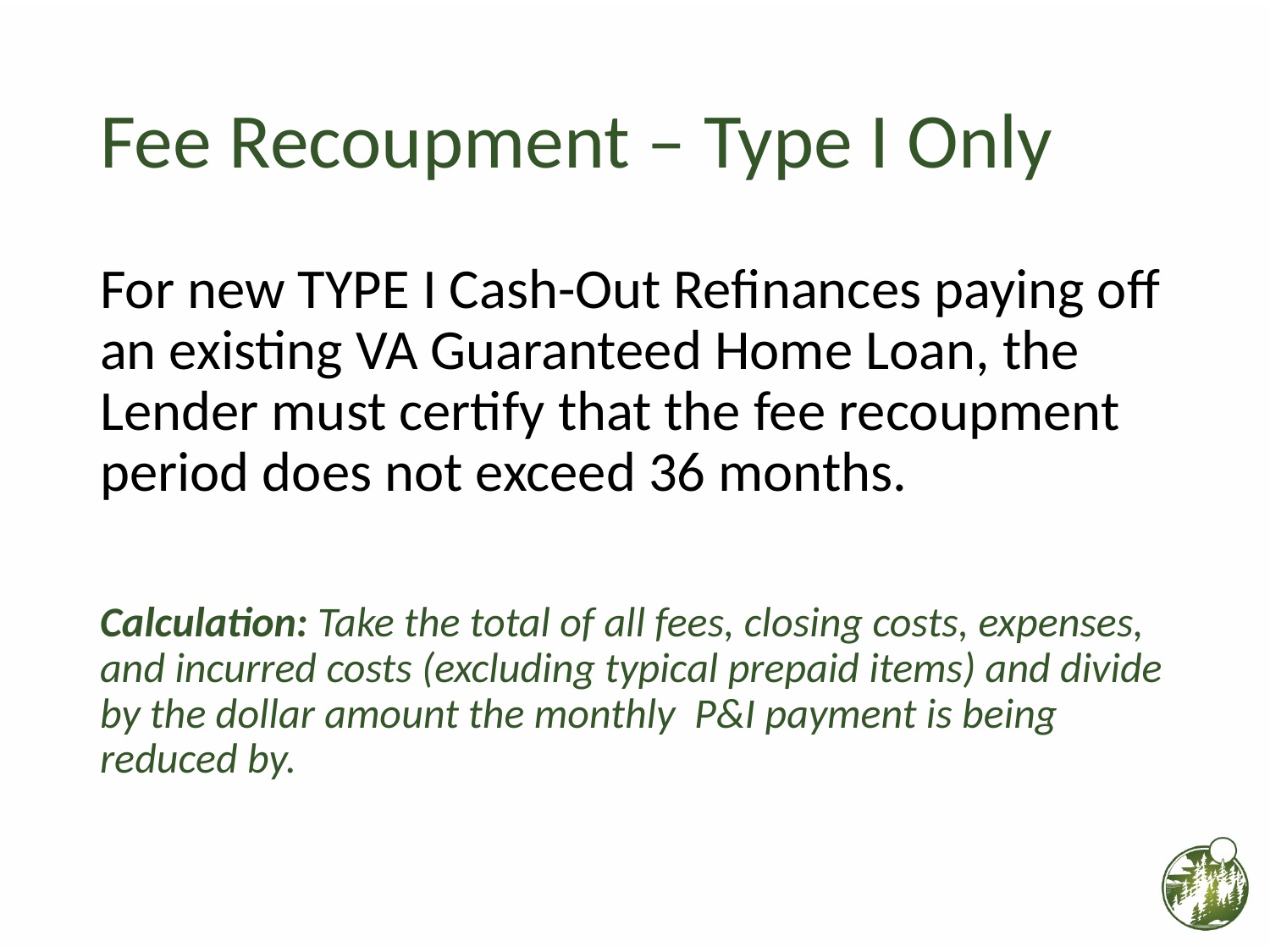

# Fee Recoupment – Type I Only
For new TYPE I Cash-Out Refinances paying off an existing VA Guaranteed Home Loan, the Lender must certify that the fee recoupment period does not exceed 36 months.

Calculation: Take the total of all fees, closing costs, expenses, and incurred costs (excluding typical prepaid items) and divide by the dollar amount the monthly  P&I payment is being reduced by.